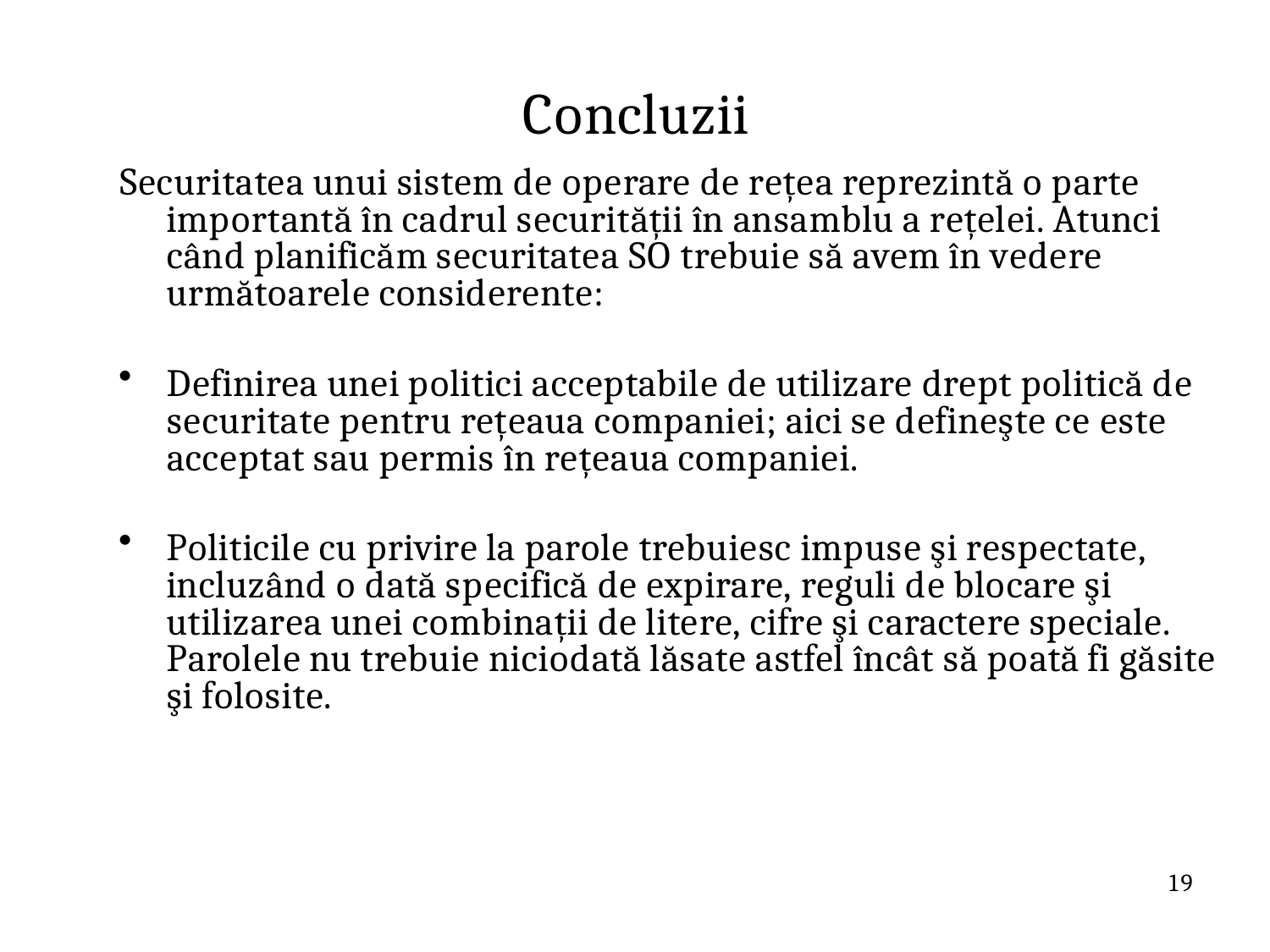

# Concluzii
Securitatea unui sistem de operare de reţea reprezintă o parte importantă în cadrul securităţii în ansamblu a reţelei. Atunci când planificăm securitatea SO trebuie să avem în vedere următoarele considerente:

Definirea unei politici acceptabile de utilizare drept politică de securitate pentru reţeaua companiei; aici se defineşte ce este acceptat sau permis în reţeaua companiei.

Politicile cu privire la parole trebuiesc impuse şi respectate, incluzând o dată specifică de expirare, reguli de blocare şi utilizarea unei combinaţii de litere, cifre şi caractere speciale. Parolele nu trebuie niciodată lăsate astfel încât să poată fi găsite şi folosite.

19